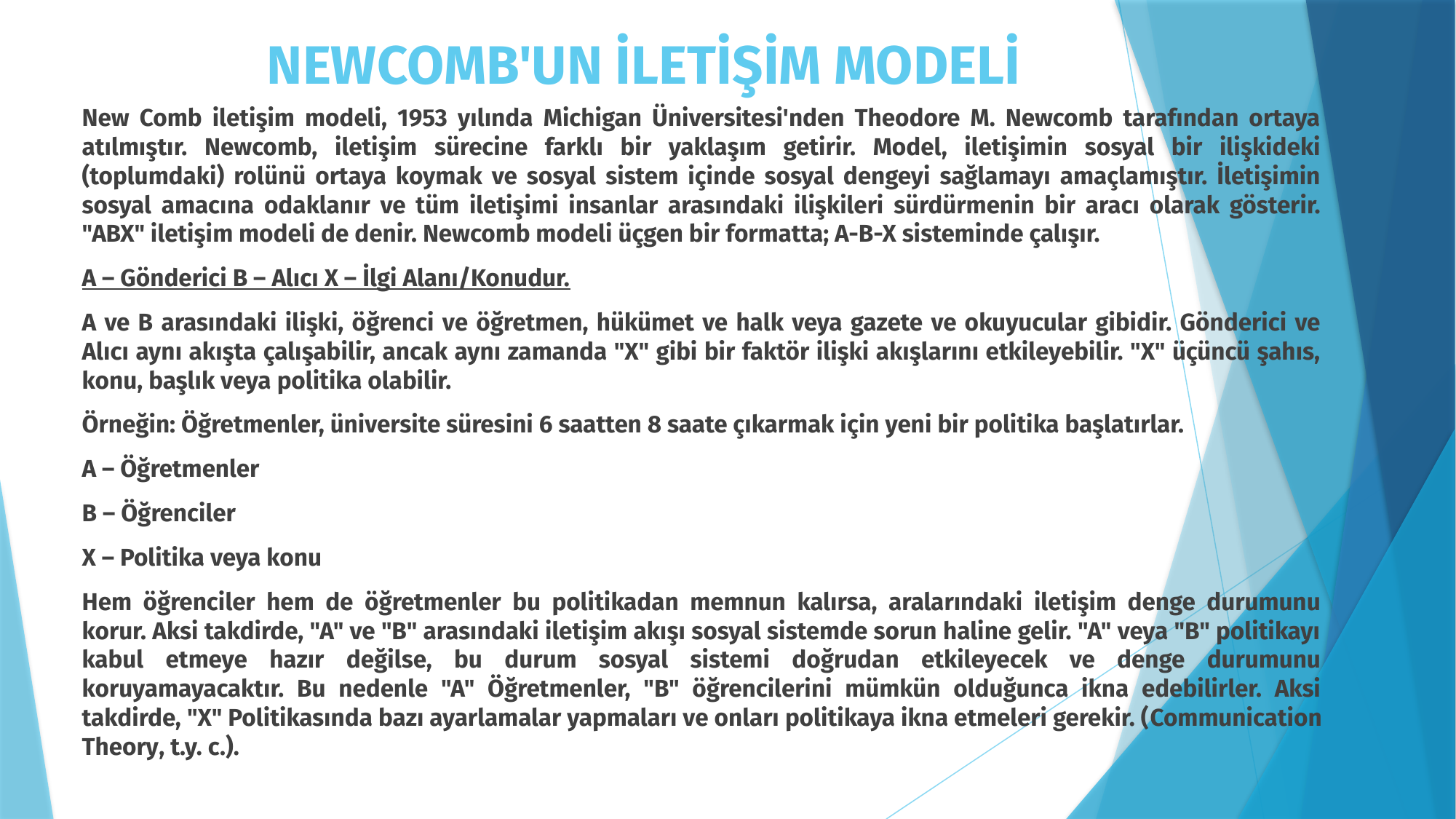

# NEWCOMB'UN İLETİŞİM MODELİ
New Comb iletişim modeli, 1953 yılında Michigan Üniversitesi'nden Theodore M. Newcomb tarafından ortaya atılmıştır. Newcomb, iletişim sürecine farklı bir yaklaşım getirir. Model, iletişimin sosyal bir ilişkideki (toplumdaki) rolünü ortaya koymak ve sosyal sistem içinde sosyal dengeyi sağlamayı amaçlamıştır. İletişimin sosyal amacına odaklanır ve tüm iletişimi insanlar arasındaki ilişkileri sürdürmenin bir aracı olarak gösterir. "ABX" iletişim modeli de denir. Newcomb modeli üçgen bir formatta; A-B-X sisteminde çalışır.
A – Gönderici B – Alıcı X – İlgi Alanı/Konudur.
A ve B arasındaki ilişki, öğrenci ve öğretmen, hükümet ve halk veya gazete ve okuyucular gibidir. Gönderici ve Alıcı aynı akışta çalışabilir, ancak aynı zamanda "X" gibi bir faktör ilişki akışlarını etkileyebilir. "X" üçüncü şahıs, konu, başlık veya politika olabilir.
Örneğin: Öğretmenler, üniversite süresini 6 saatten 8 saate çıkarmak için yeni bir politika başlatırlar.
A – Öğretmenler
B – Öğrenciler
X – Politika veya konu
Hem öğrenciler hem de öğretmenler bu politikadan memnun kalırsa, aralarındaki iletişim denge durumunu korur. Aksi takdirde, "A" ve "B" arasındaki iletişim akışı sosyal sistemde sorun haline gelir. "A" veya "B" politikayı kabul etmeye hazır değilse, bu durum sosyal sistemi doğrudan etkileyecek ve denge durumunu koruyamayacaktır. Bu nedenle "A" Öğretmenler, "B" öğrencilerini mümkün olduğunca ikna edebilirler. Aksi takdirde, "X" Politikasında bazı ayarlamalar yapmaları ve onları politikaya ikna etmeleri gerekir. (Communication Theory, t.y. c.).